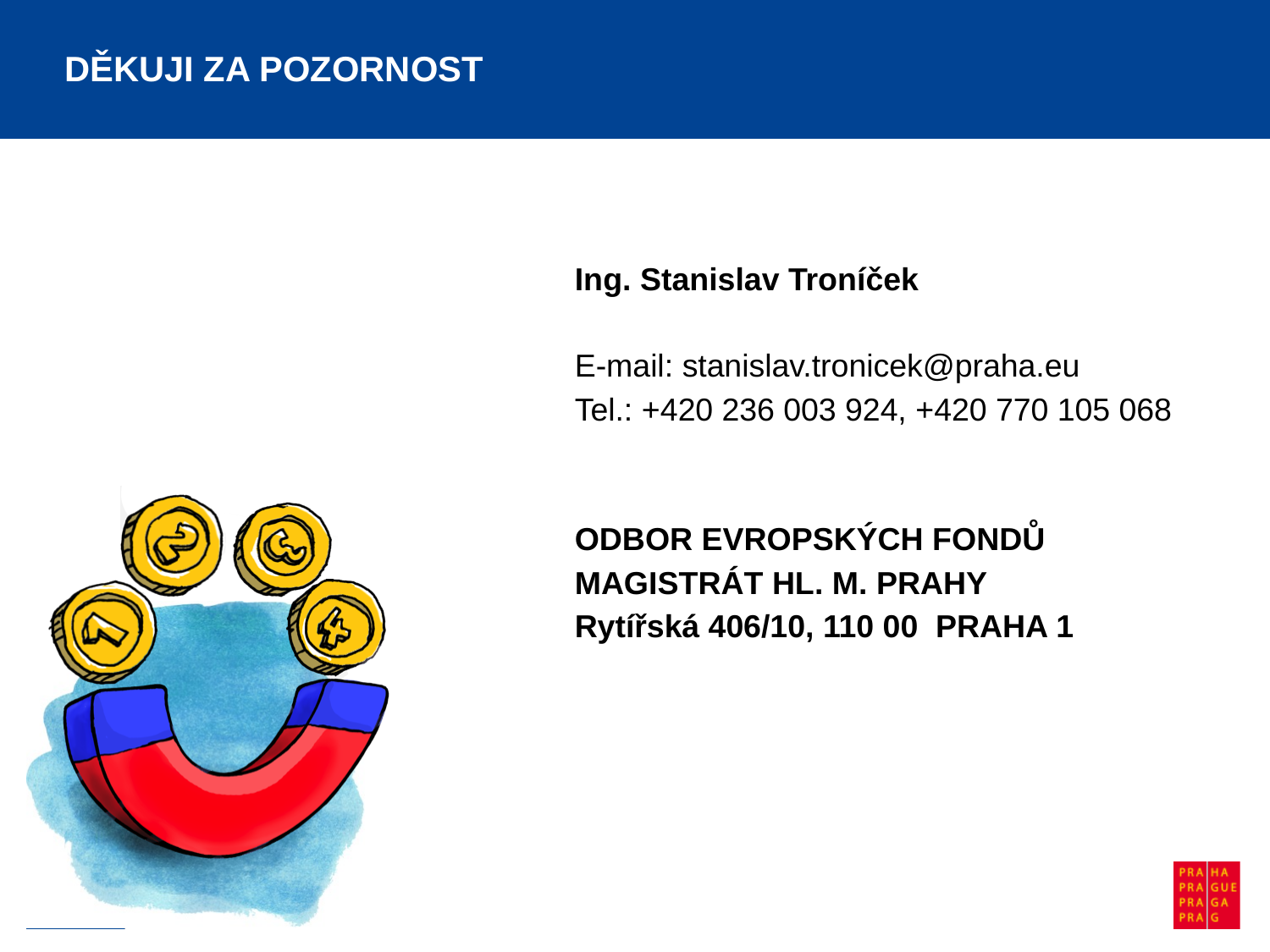

# DĚKUJI ZA POZORNOST
Ing. Stanislav Troníček

E-mail: stanislav.tronicek@praha.eu
Tel.: +420 236 003 924, +420 770 105 068

ODBOR EVROPSKÝCH FONDŮ
MAGISTRÁT HL. M. PRAHY
Rytířská 406/10, 110 00  PRAHA 1